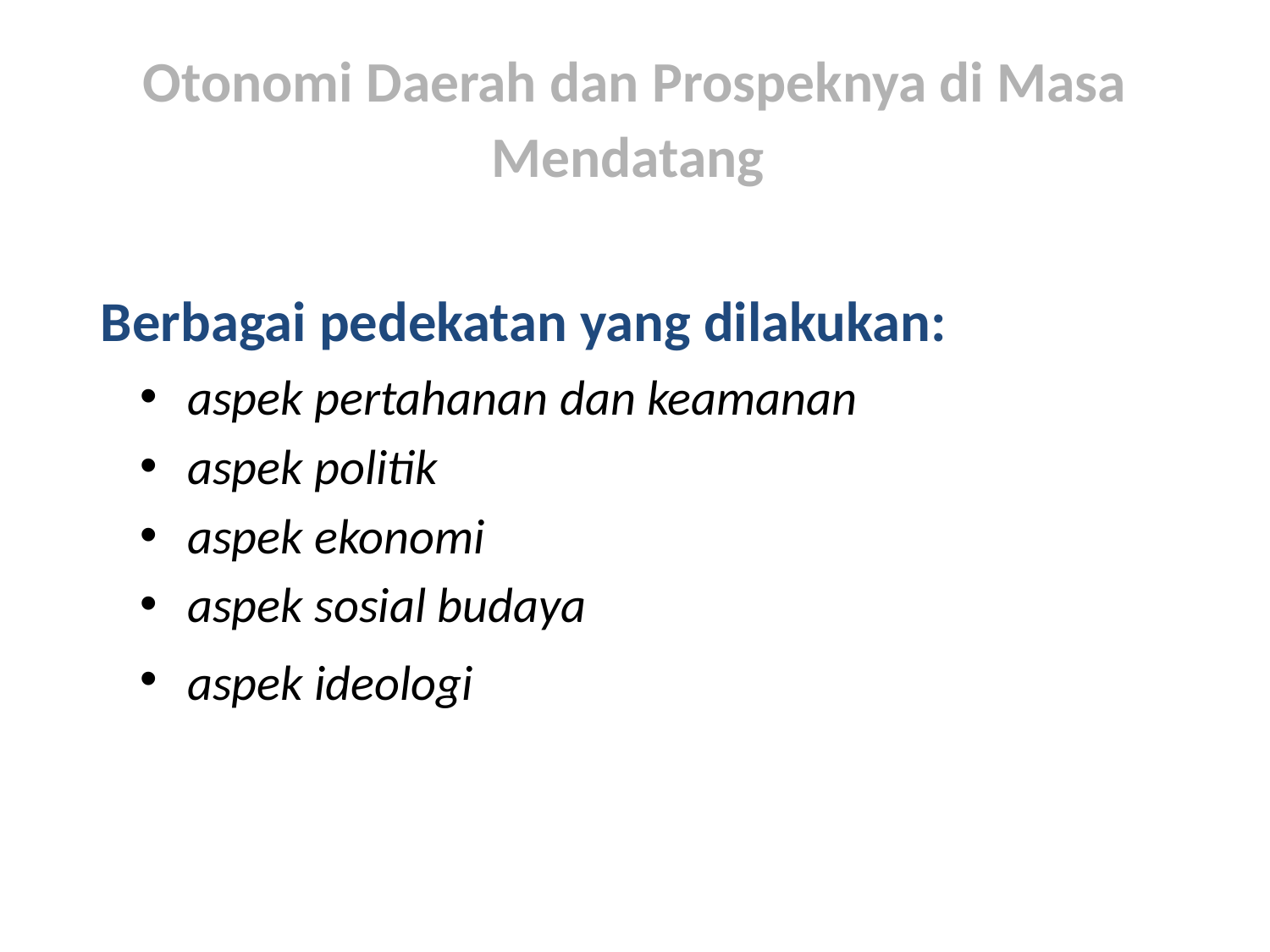

# Otonomi Daerah dan Prospeknya di Masa Mendatang
Berbagai pedekatan yang dilakukan:
aspek pertahanan dan keamanan
aspek politik
aspek ekonomi
aspek sosial budaya
aspek ideologi